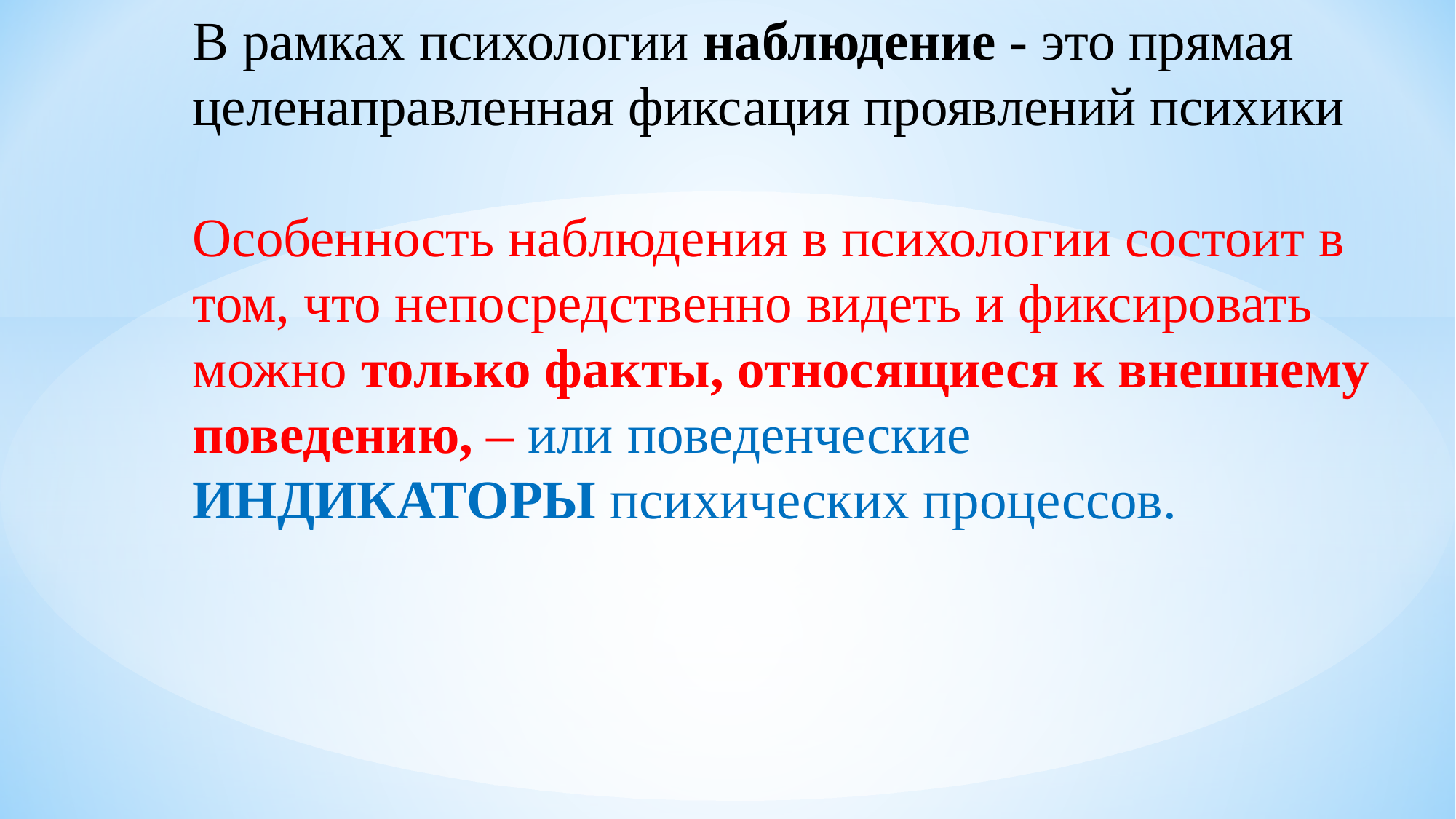

В рамках психологии наблюдение - это прямая целенаправленная фиксация проявлений психики

Особенность наблюдения в психологии состоит в том, что непосредственно видеть и фиксировать можно только факты, относящиеся к внешнему поведению, – или поведенческие ИНДИКАТОРЫ психических процессов.

#